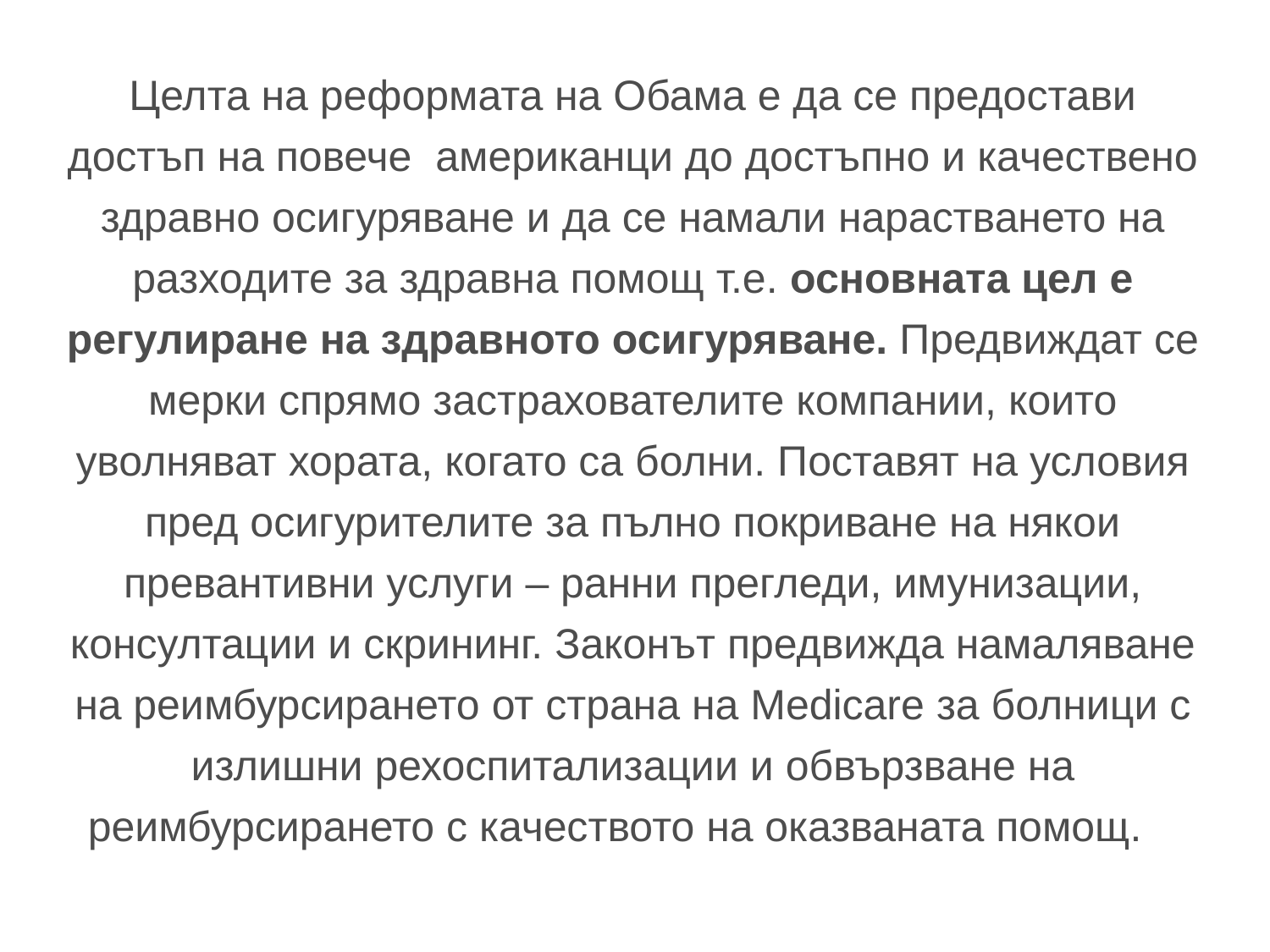

# Целта на реформата на Обама е да се предостави достъп на повече  американци до достъпно и качествено здравно осигуряване и да се намали нарастването на разходите за здравна помощ т.е. основната цел е регулиране на здравното осигуряване. Предвиждат се мерки спрямо застрахователите компании, които уволняват хората, когато са болни. Поставят на условия пред осигурителите за пълно покриване на някои превантивни услуги – ранни прегледи, имунизации, консултации и скрининг. Законът предвижда намаляване на реимбурсирането от страна на Medicare за болници с излишни рехоспитализации и обвързване на реимбурсирането с качеството на оказваната помощ.
1.3.2017 г.
32